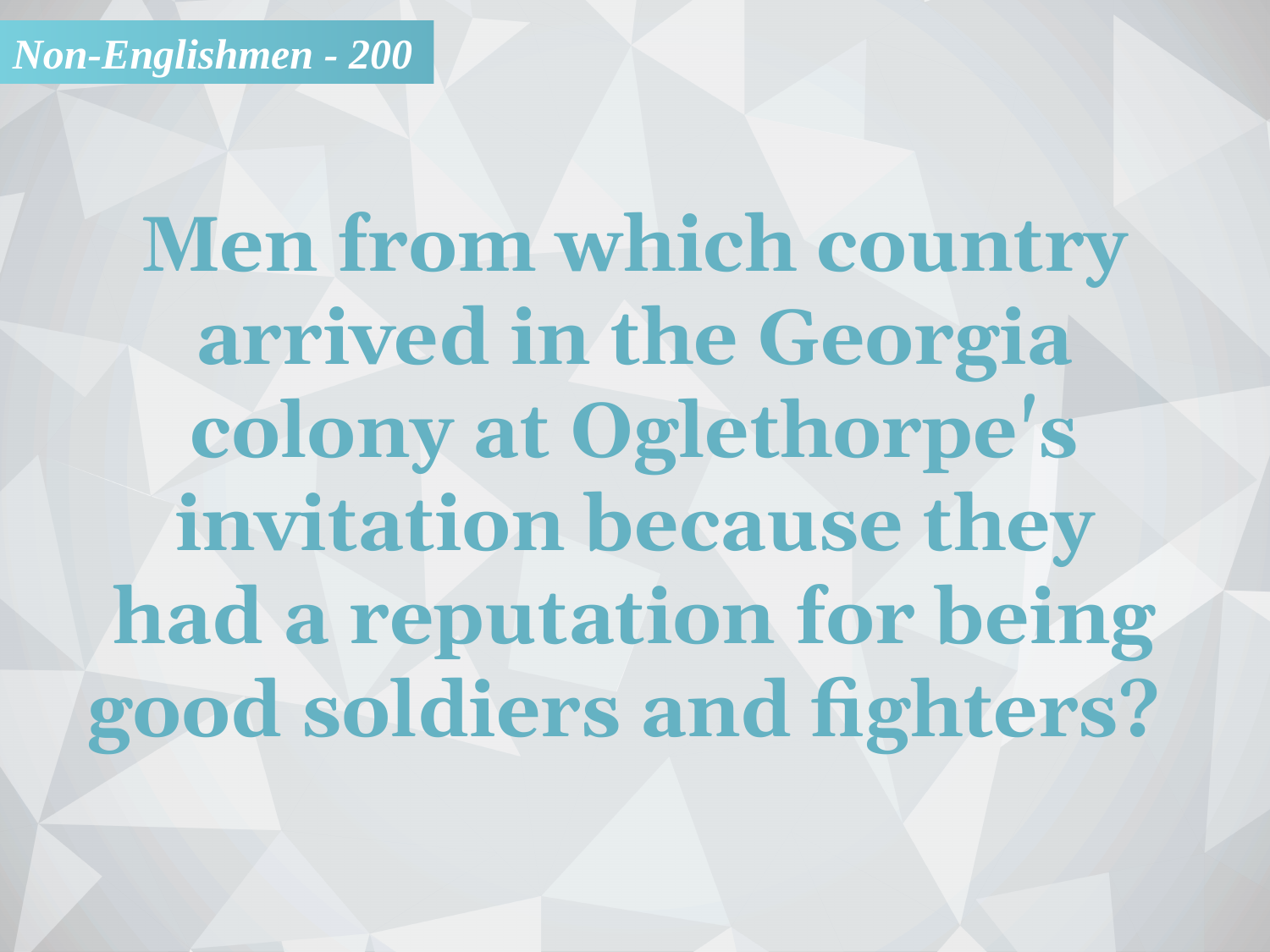

Non-Englishmen - 200
Men from which country arrived in the Georgia
colony at Oglethorpe's invitation because they
had a reputation for being
good soldiers and fighters?